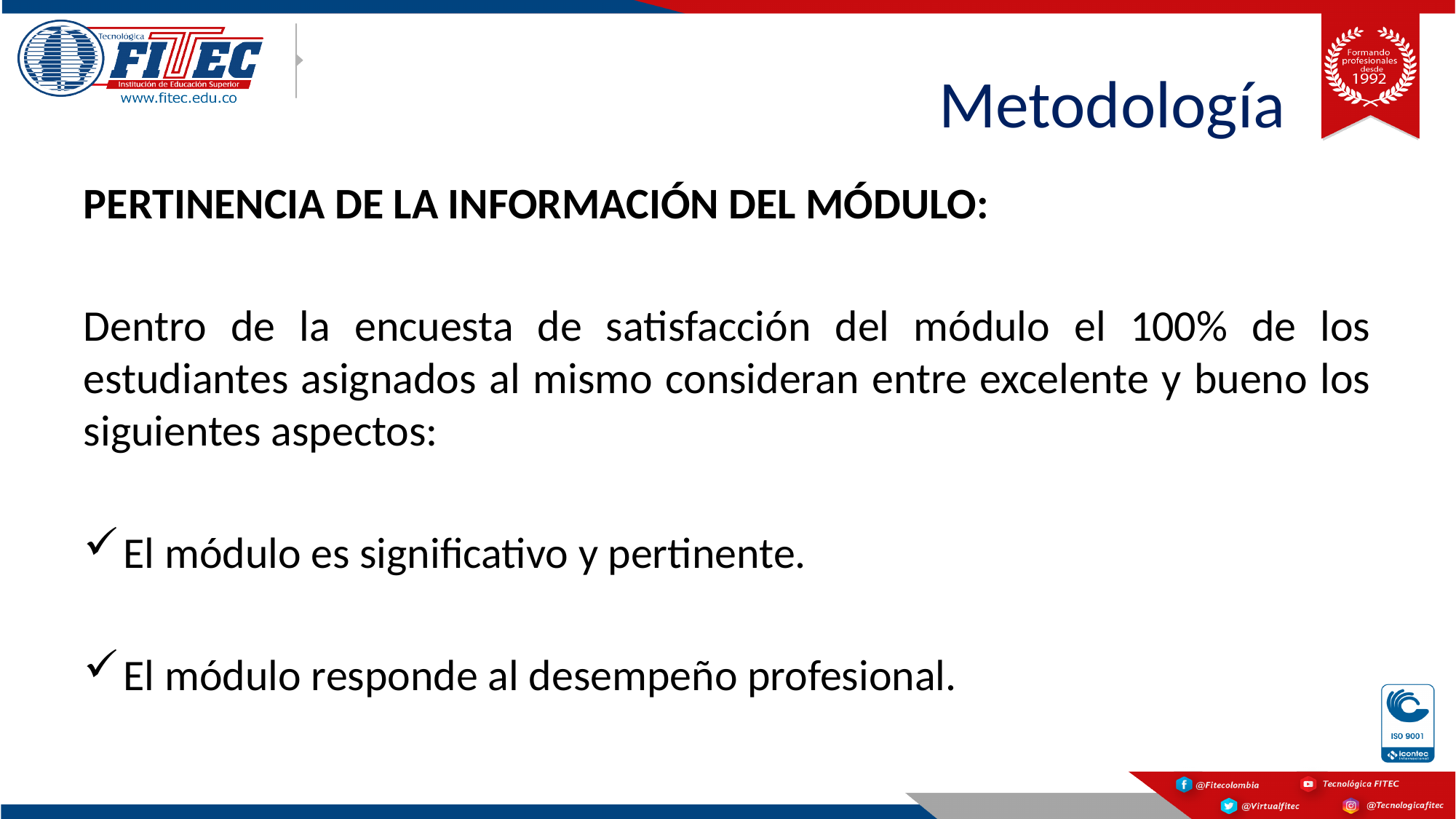

# Metodología
PERTINENCIA DE LA INFORMACIÓN DEL MÓDULO:

Dentro de la encuesta de satisfacción del módulo el 100% de los estudiantes asignados al mismo consideran entre excelente y bueno los siguientes aspectos:

El módulo es significativo y pertinente.

El módulo responde al desempeño profesional.